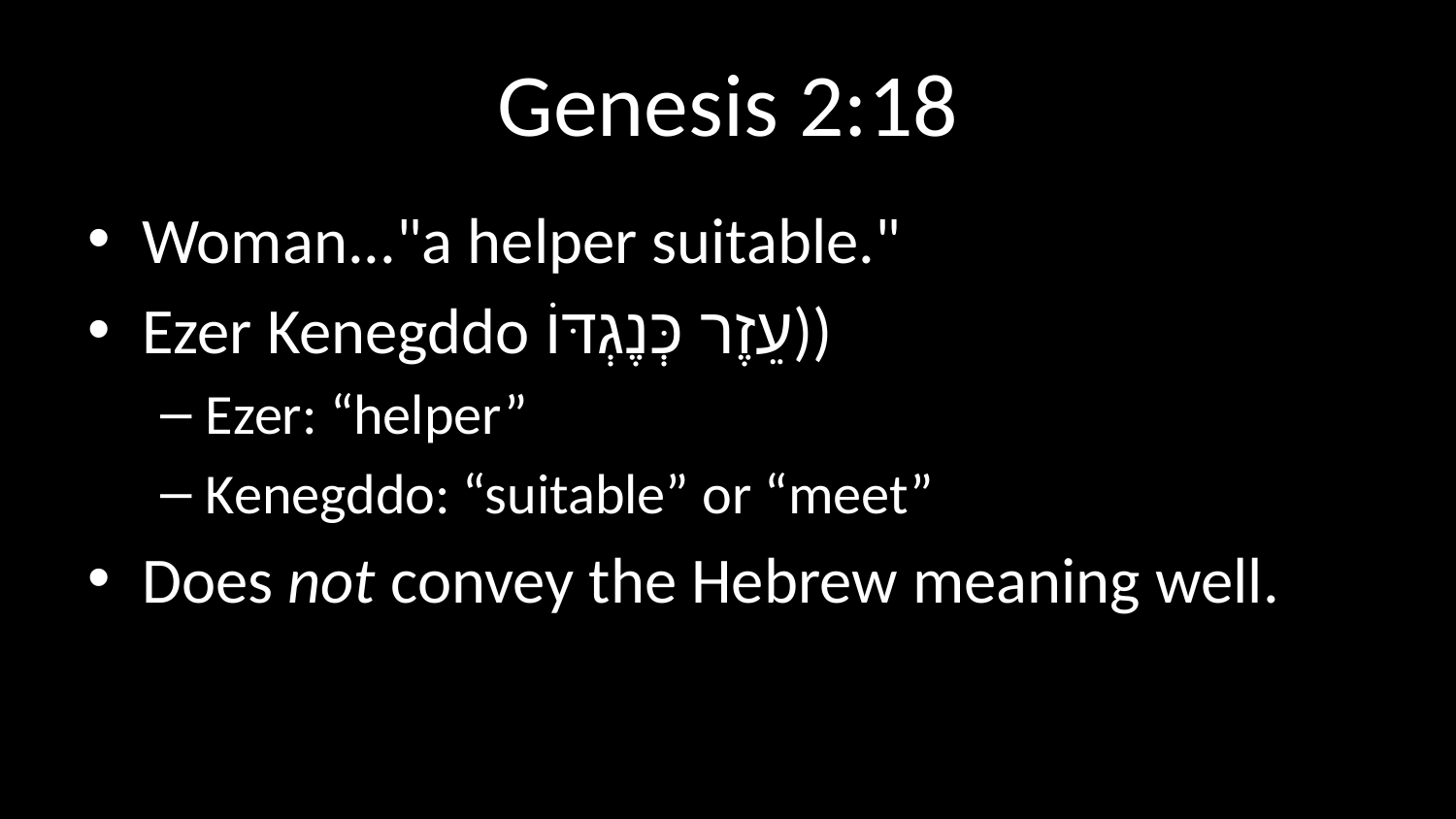

# Genesis 2:18
Woman..."a helper suitable."​
​Ezer Kenegddo עֵזֶר כְּנֶגְדּוֹ​))
​Ezer: “helper”
Kenegddo: “suitable” or “meet”
Does not convey the Hebrew meaning well.